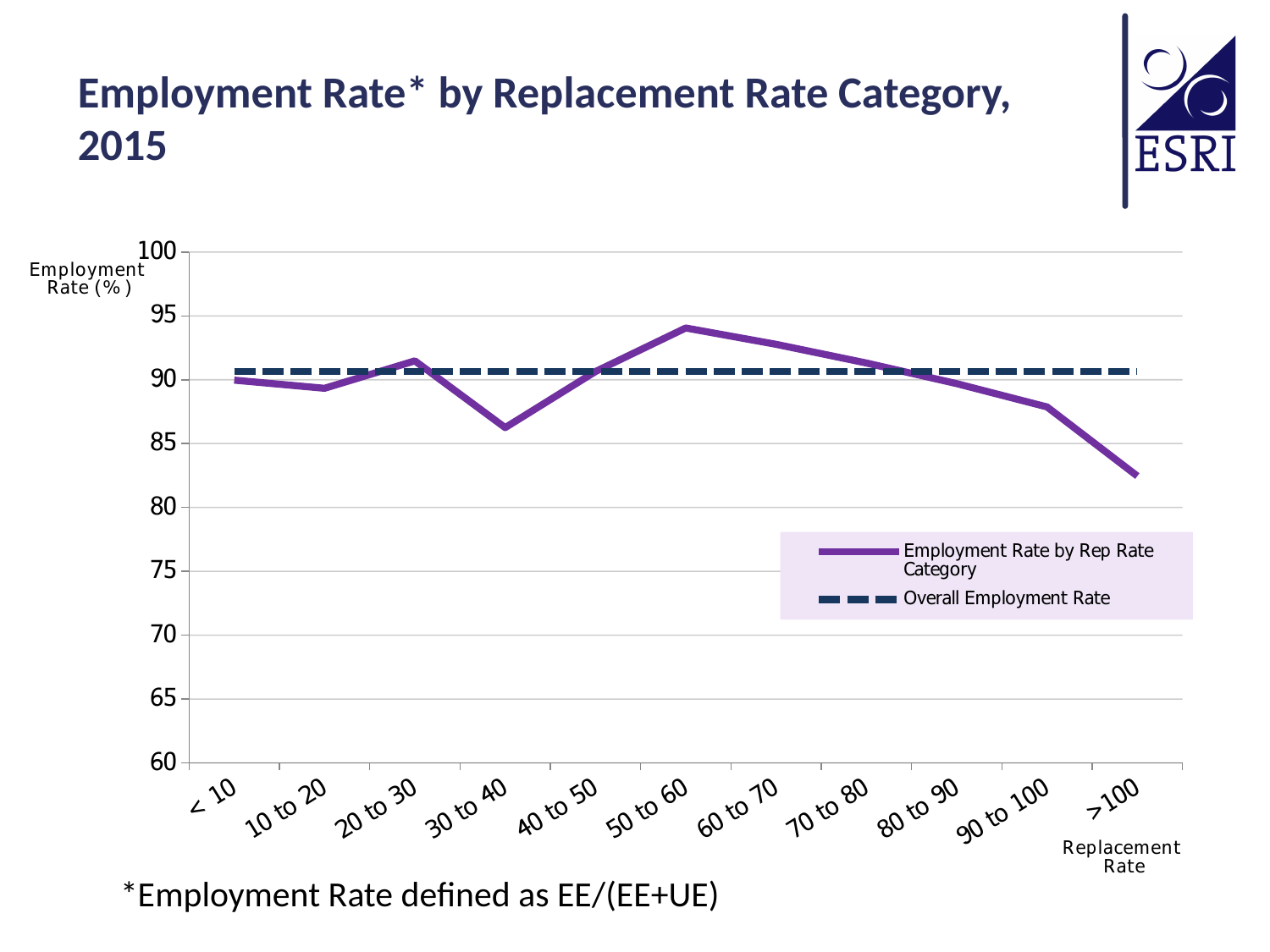

# Employment Rate* by Replacement Rate Category, 2015

### Chart

| Category | Employment Rate by Rep Rate Category |  |
|---|---|---|
|  < 10 | 89.96598356659432 | 90.6446660750112 |
|  10 to 20 | 89.33044023818394 | 90.6446660750112 |
| 20 to 30 | 91.47586364530575 | 90.6446660750112 |
| 30 to 40 | 86.24864632964169 | 90.6446660750112 |
| 40 to 50 | 90.63786931321334 | 90.6446660750112 |
| 50 to 60 | 94.05317063119388 | 90.6446660750112 |
| 60 to 70 | 92.77376774714192 | 90.6446660750112 |
| 70 to 80 | 91.30820092046761 | 90.6446660750112 |
| 80 to 90 | 89.69253888520902 | 90.6446660750112 |
| 90 to 100 | 87.87156002783871 | 90.6446660750112 |
| >100 | 82.45832594734186 | 90.6446660750112 |
*Employment Rate defined as EE/(EE+UE)